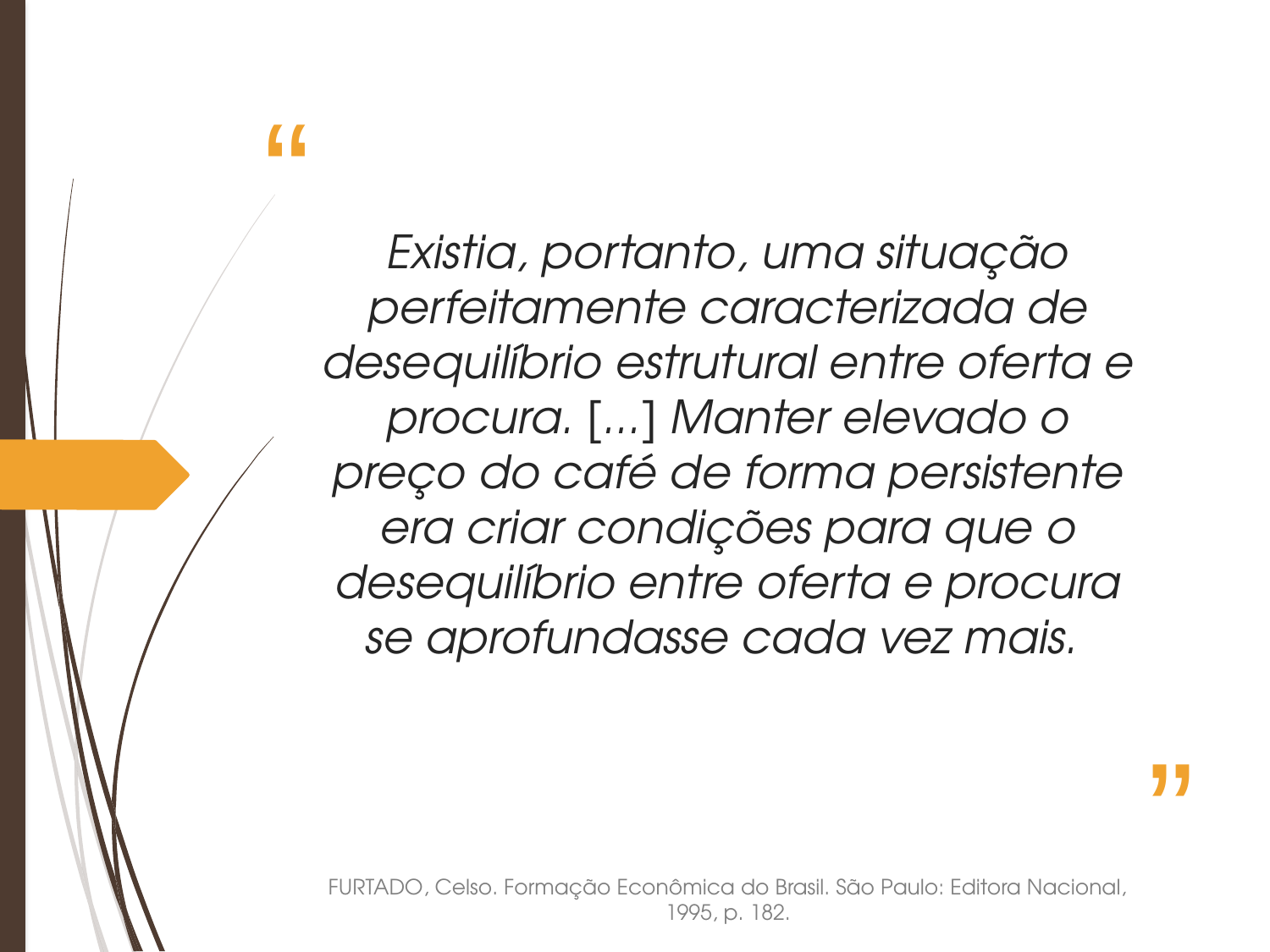

# Existia, portanto, uma situação perfeitamente caracterizada de desequilíbrio estrutural entre oferta e procura. [...] Manter elevado o preço do café de forma persistente era criar condições para que o desequilíbrio entre oferta e procura se aprofundasse cada vez mais.
FURTADO, Celso. Formação Econômica do Brasil. São Paulo: Editora Nacional, 1995, p. 182.